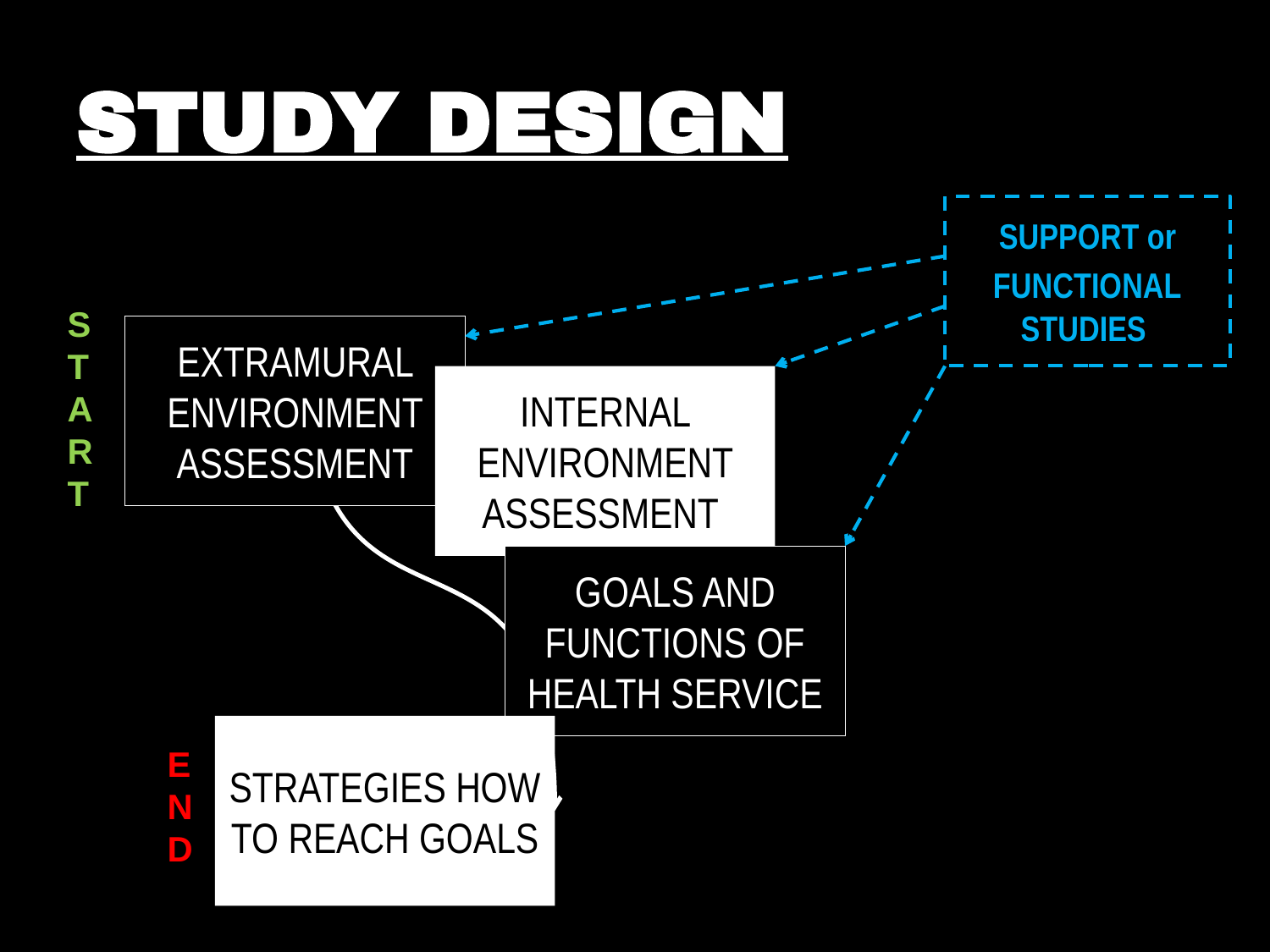

# STUDY DESIGN
SUPPORT or
FUNCTIONAL STUDIES
S
T
A
R
T
EXTRAMURAL ENVIRONMENT ASSESSMENT
INTERNAL ENVIRONMENT ASSESSMENT
GOALS AND FUNCTIONS OF HEALTH SERVICE
STRATEGIES HOW TO REACH GOALS
E
N
D